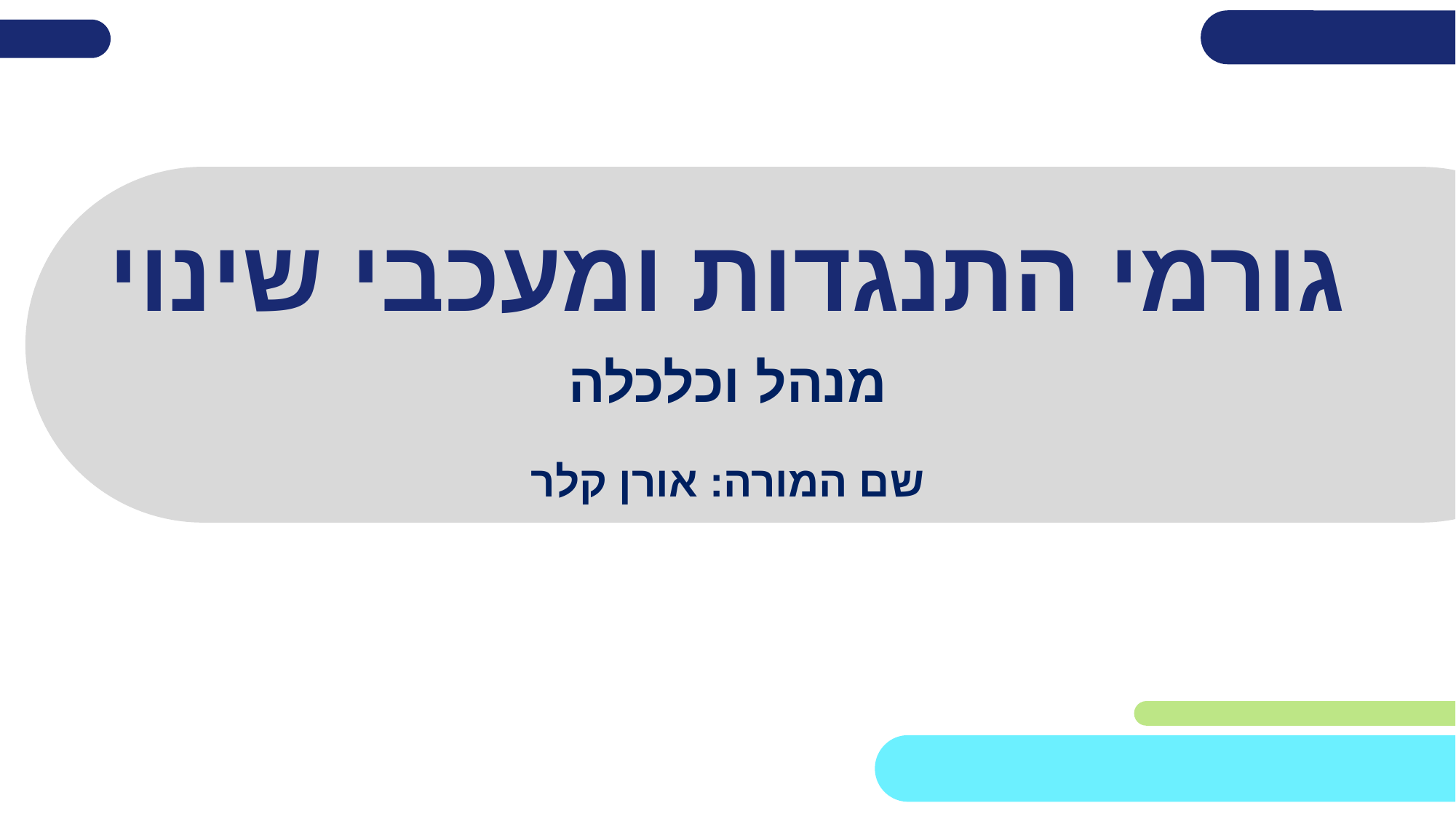

# גורמי התנגדות ומעכבי שינוי

מנהל וכלכלה
שם המורה: אורן קלר